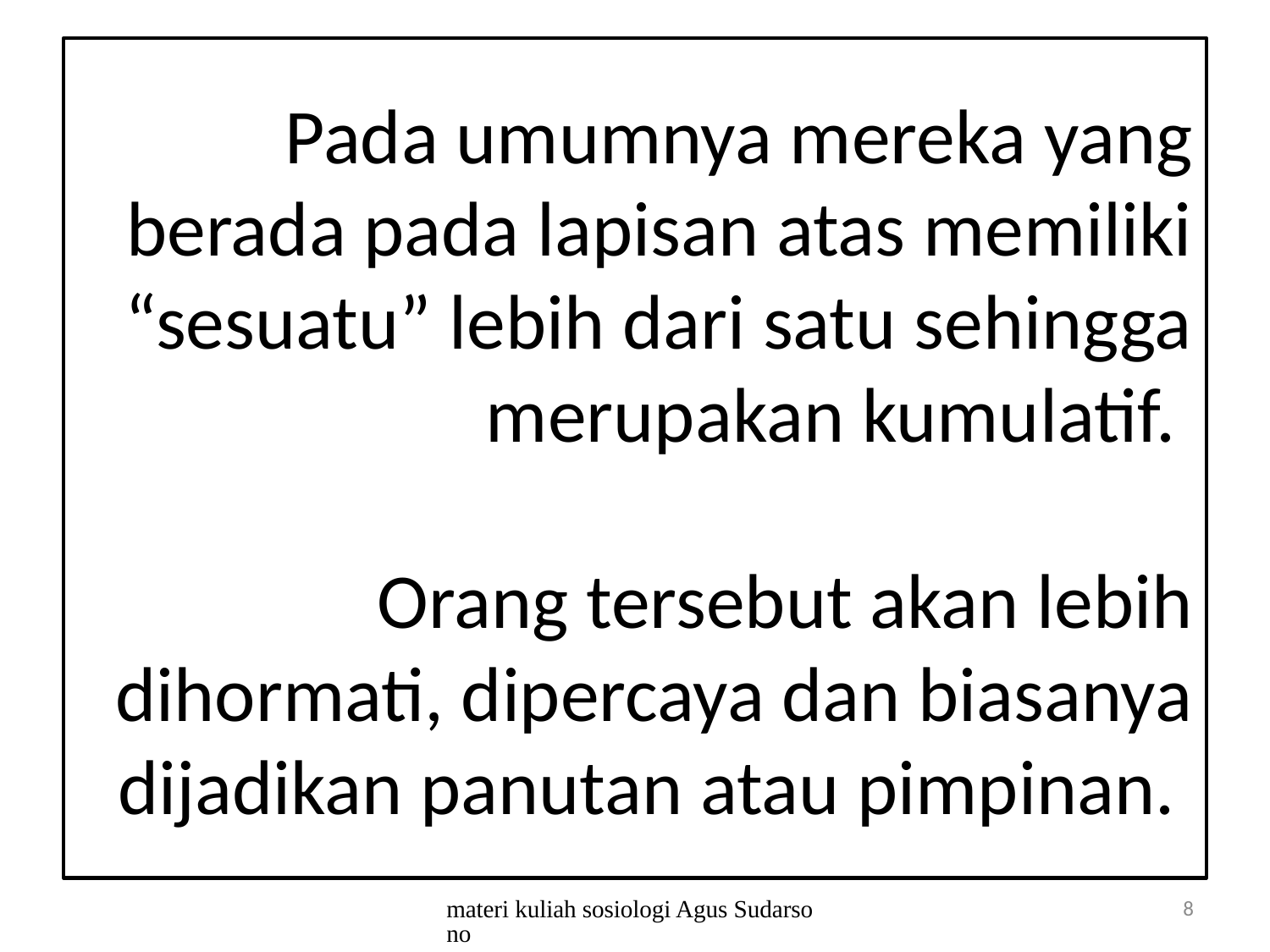

# Pada umumnya mereka yang berada pada lapisan atas memiliki “sesuatu” lebih dari satu sehingga merupakan kumulatif. Orang tersebut akan lebih dihormati, dipercaya dan biasanya dijadikan panutan atau pimpinan.
materi kuliah sosiologi Agus Sudarsono
8